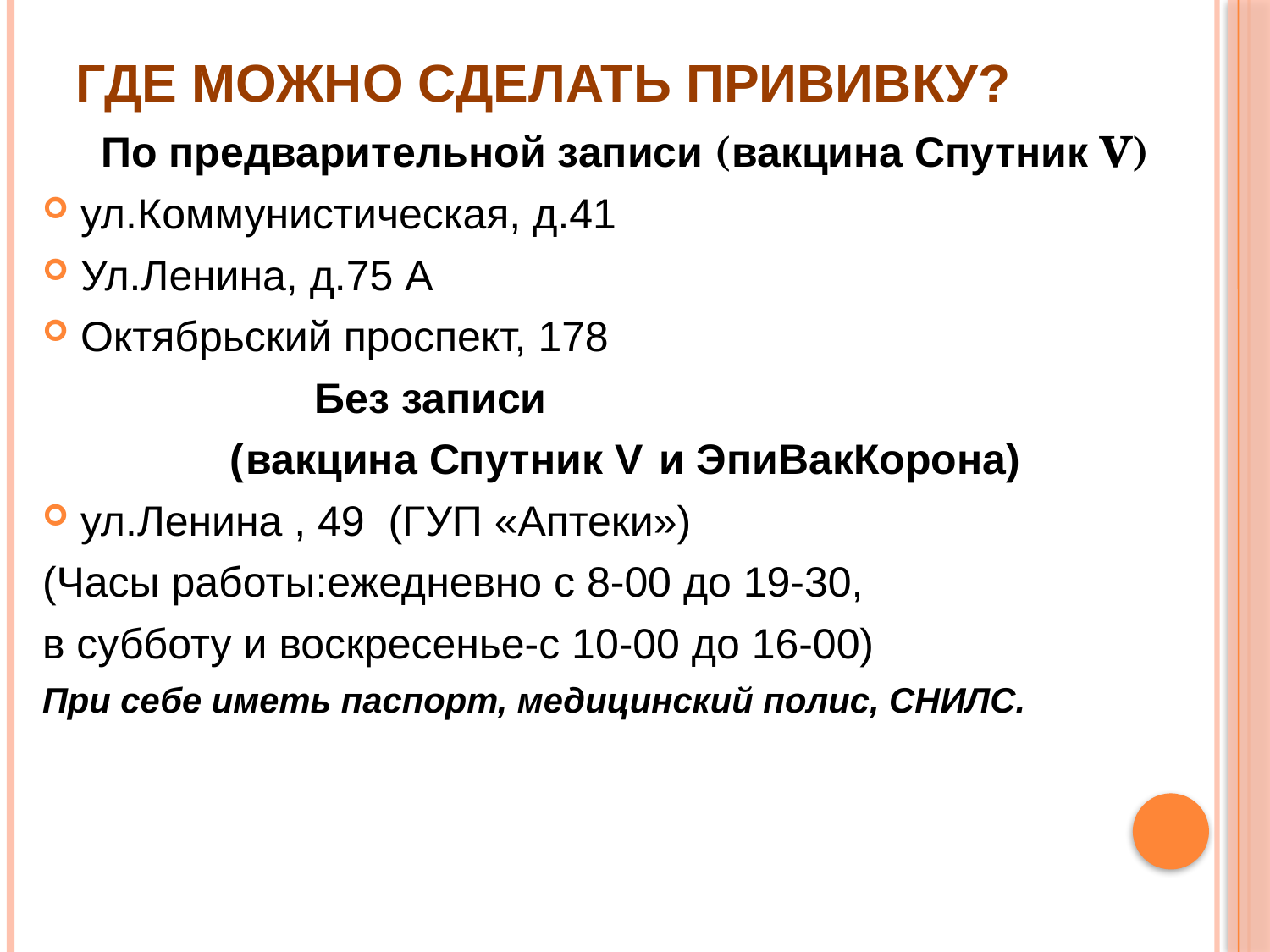

# Где можно сделать прививку?
По предварительной записи (вакцина Спутник V)
ул.Коммунистическая, д.41
Ул.Ленина, д.75 А
Октябрьский проспект, 178
                       Без записи
(вакцина Спутник V и ЭпиВакКорона)
ул.Ленина , 49  (ГУП «Аптеки»)
(Часы работы:ежедневно с 8-00 до 19-30,
в субботу и воскресенье-с 10-00 до 16-00)
При себе иметь паспорт, медицинский полис, СНИЛС.